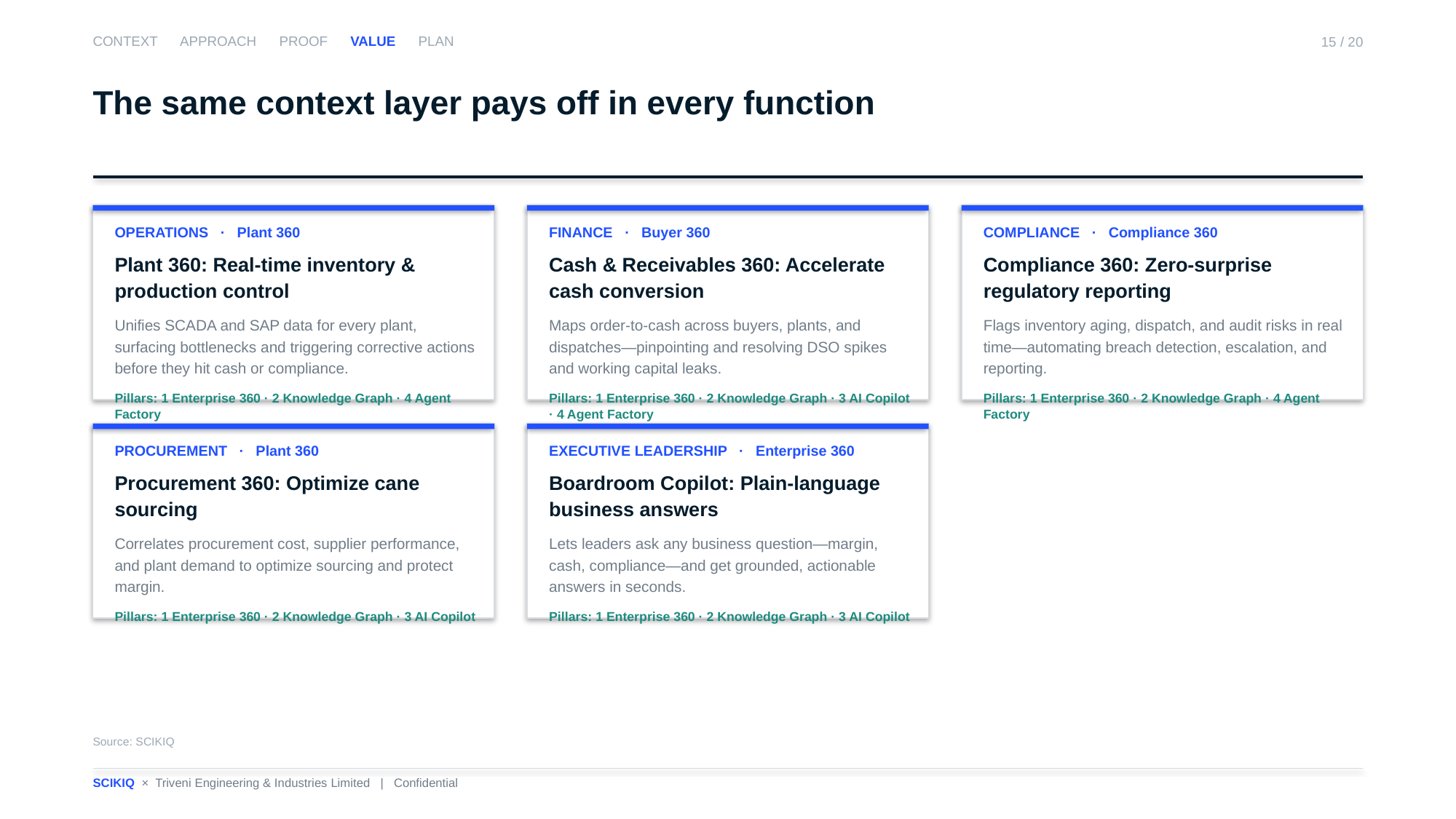

CONTEXT      APPROACH      PROOF      VALUE      PLAN
15 / 20
The same context layer pays off in every function

OPERATIONS   ·   Plant 360
Plant 360: Real-time inventory & production control
Unifies SCADA and SAP data for every plant, surfacing bottlenecks and triggering corrective actions before they hit cash or compliance.
Pillars: 1 Enterprise 360 · 2 Knowledge Graph · 4 Agent Factory
FINANCE   ·   Buyer 360
Cash & Receivables 360: Accelerate cash conversion
Maps order-to-cash across buyers, plants, and dispatches—pinpointing and resolving DSO spikes and working capital leaks.
Pillars: 1 Enterprise 360 · 2 Knowledge Graph · 3 AI Copilot · 4 Agent Factory
COMPLIANCE   ·   Compliance 360
Compliance 360: Zero-surprise regulatory reporting
Flags inventory aging, dispatch, and audit risks in real time—automating breach detection, escalation, and reporting.
Pillars: 1 Enterprise 360 · 2 Knowledge Graph · 4 Agent Factory

PROCUREMENT   ·   Plant 360
Procurement 360: Optimize cane sourcing
Correlates procurement cost, supplier performance, and plant demand to optimize sourcing and protect margin.
Pillars: 1 Enterprise 360 · 2 Knowledge Graph · 3 AI Copilot
EXECUTIVE LEADERSHIP   ·   Enterprise 360
Boardroom Copilot: Plain-language business answers
Lets leaders ask any business question—margin, cash, compliance—and get grounded, actionable answers in seconds.
Pillars: 1 Enterprise 360 · 2 Knowledge Graph · 3 AI Copilot
Source: SCIKIQ
SCIKIQ  ×  Triveni Engineering & Industries Limited   |   Confidential